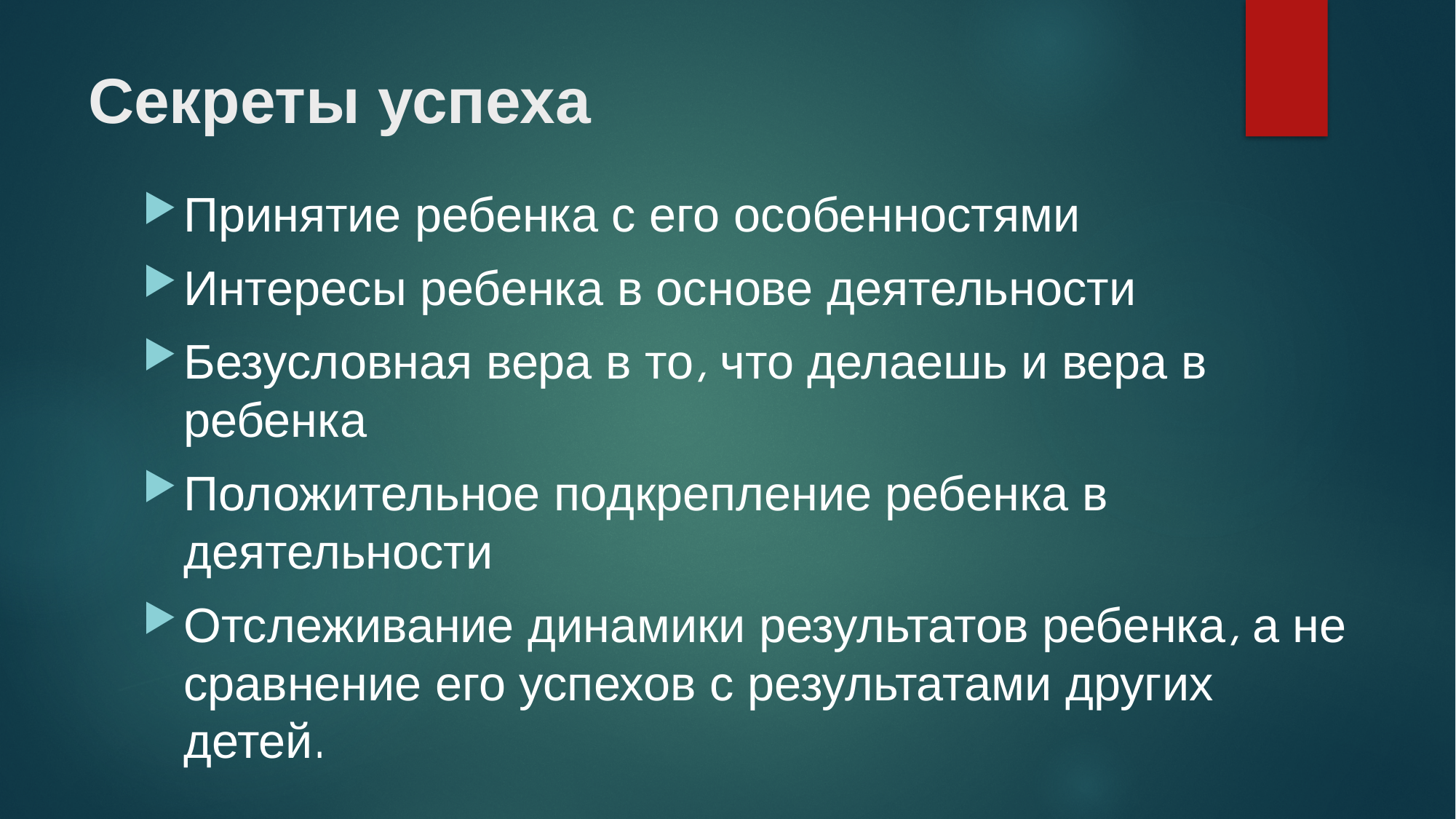

# Секреты успеха
Принятие ребенка с его особенностями
Интересы ребенка в основе деятельности
Безусловная вера в то, что делаешь и вера в ребенка
Положительное подкрепление ребенка в деятельности
Отслеживание динамики результатов ребенка, а не сравнение его успехов с результатами других детей.